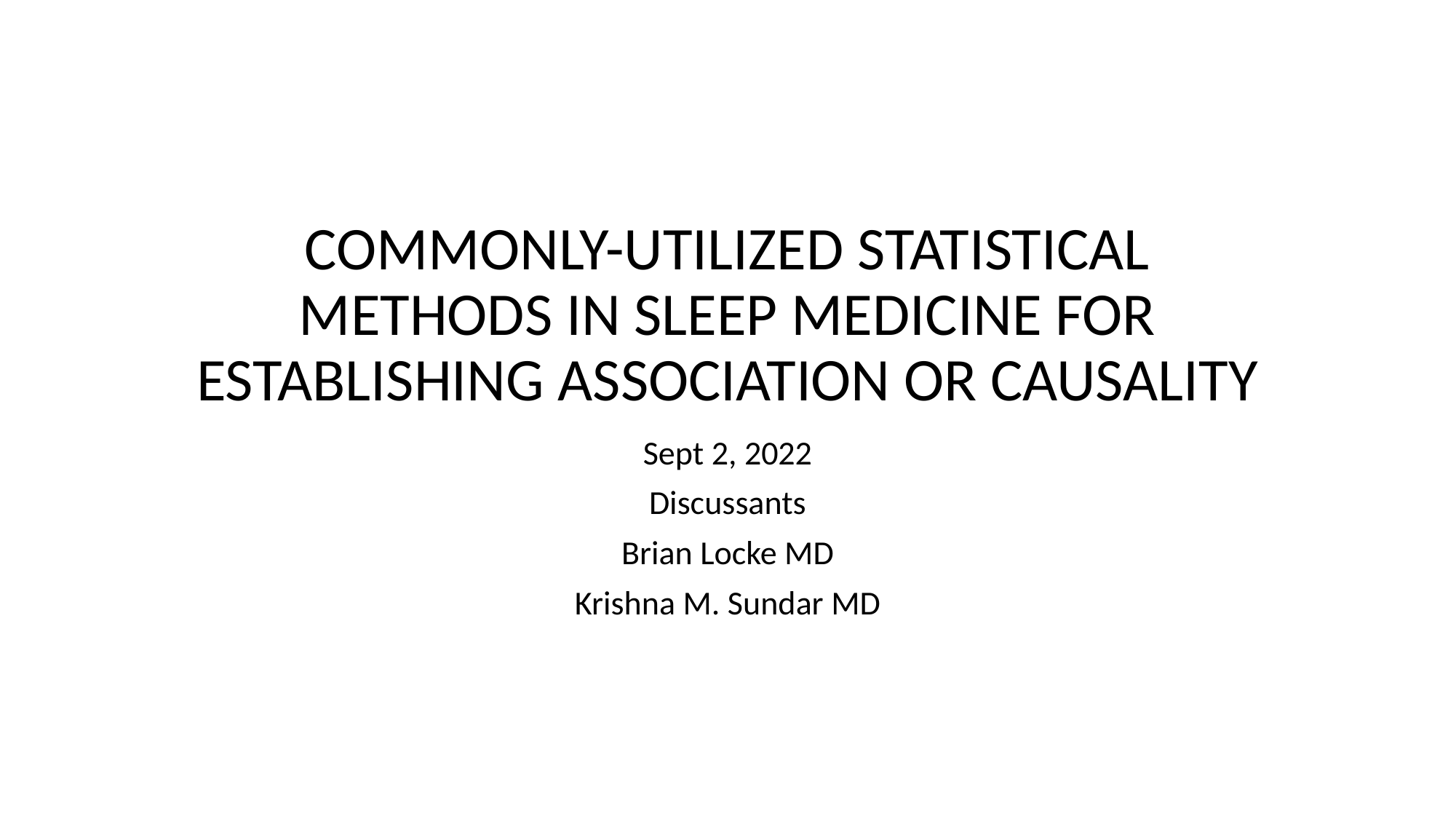

# COMMONLY-UTILIZED STATISTICAL METHODS IN SLEEP MEDICINE FOR ESTABLISHING ASSOCIATION OR CAUSALITY
Sept 2, 2022
Discussants
Brian Locke MD
Krishna M. Sundar MD